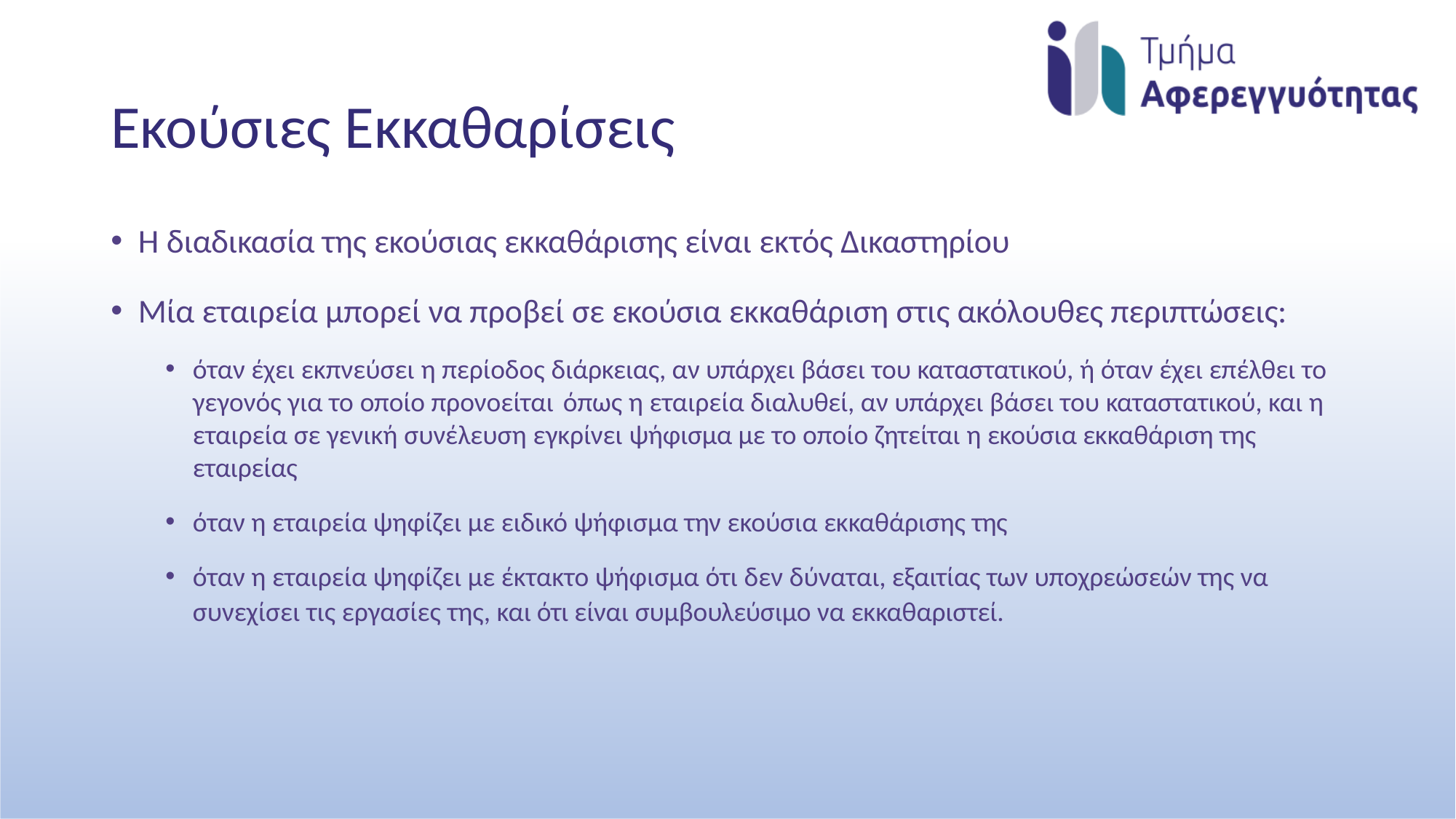

# Εκούσιες Εκκαθαρίσεις
Η διαδικασία της εκούσιας εκκαθάρισης είναι εκτός Δικαστηρίου
Μία εταιρεία μπορεί να προβεί σε εκούσια εκκαθάριση στις ακόλουθες περιπτώσεις:
όταν έχει εκπνεύσει η περίοδος διάρκειας, αν υπάρχει βάσει του καταστατικού, ή όταν έχει επέλθει το γεγονός για το οποίο προνοείται όπως η εταιρεία διαλυθεί, αν υπάρχει βάσει του καταστατικού, και η εταιρεία σε γενική συνέλευση εγκρίνει ψήφισμα με το οποίο ζητείται η εκούσια εκκαθάριση της εταιρείας
όταν η εταιρεία ψηφίζει με ειδικό ψήφισμα την εκούσια εκκαθάρισης της
όταν η εταιρεία ψηφίζει με έκτακτο ψήφισμα ότι δεν δύναται, εξαιτίας των υποχρεώσεών της να συνεχίσει τις εργασίες της, και ότι είναι συμβουλεύσιμο να εκκαθαριστεί.